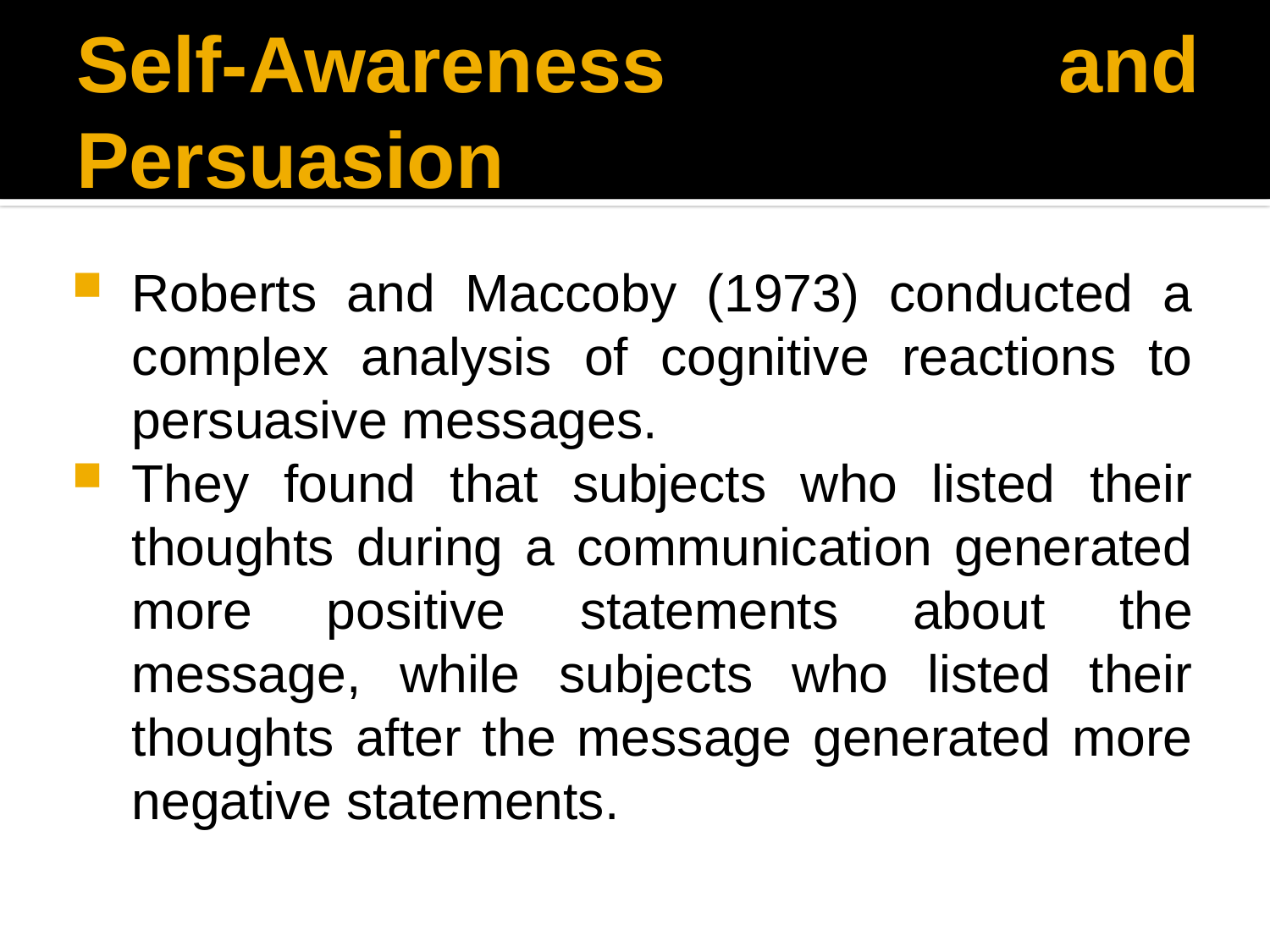

# Self-Awareness and Persuasion
Roberts and Maccoby (1973) conducted a complex analysis of cognitive reactions to persuasive messages.
They found that subjects who listed their thoughts during a communication generated more positive statements about the message, while subjects who listed their thoughts after the message generated more negative statements.